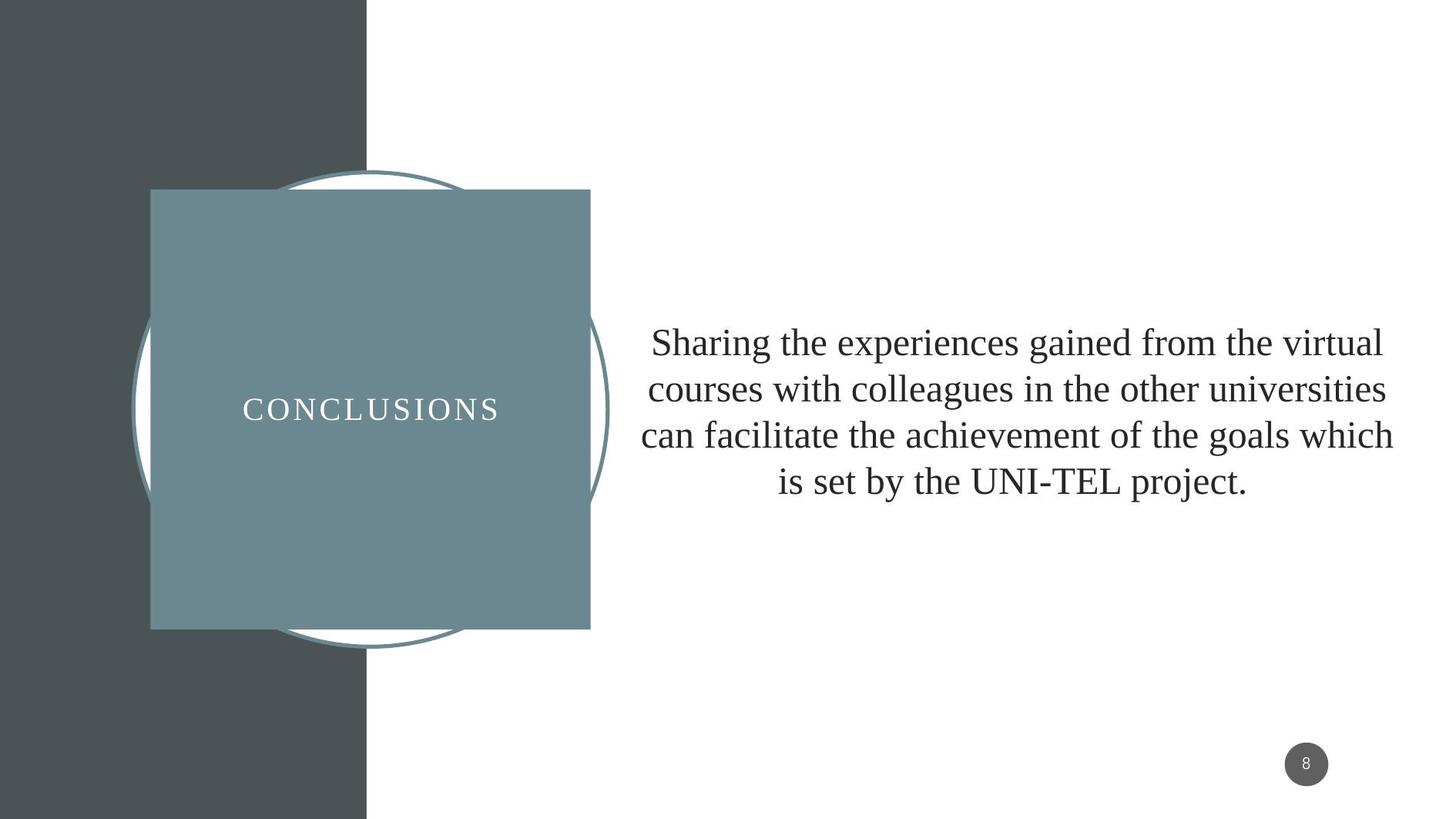

Sharing the experiences gained from the virtual courses with colleagues in the other universities can facilitate the achievement of the goals which is set by the UNI-TEL project.

# Conclusions
8
March 2022